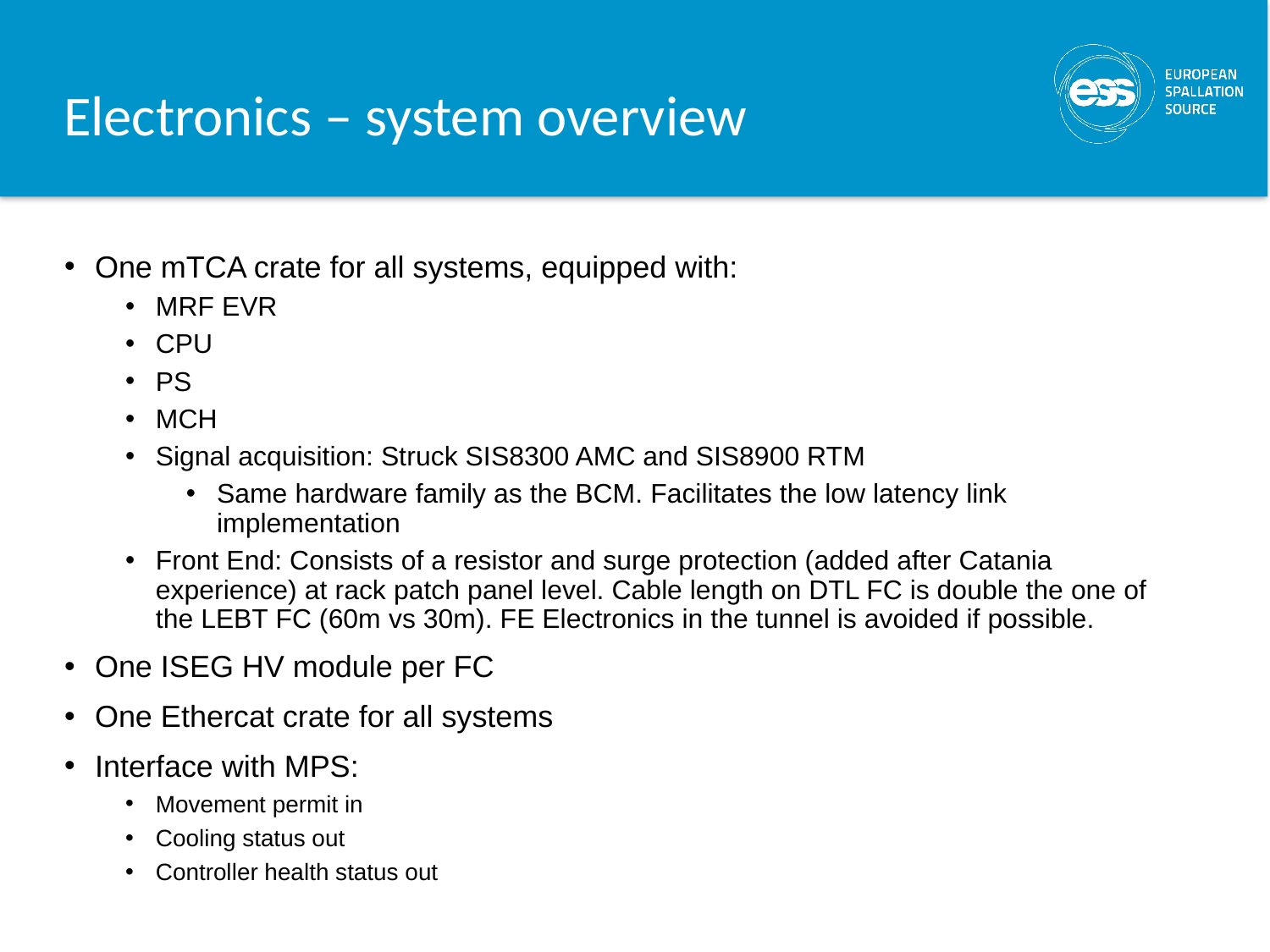

# Electronics – system overview
One mTCA crate for all systems, equipped with:
MRF EVR
CPU
PS
MCH
Signal acquisition: Struck SIS8300 AMC and SIS8900 RTM
Same hardware family as the BCM. Facilitates the low latency link implementation
Front End: Consists of a resistor and surge protection (added after Catania experience) at rack patch panel level. Cable length on DTL FC is double the one of the LEBT FC (60m vs 30m). FE Electronics in the tunnel is avoided if possible.
One ISEG HV module per FC
One Ethercat crate for all systems
Interface with MPS:
Movement permit in
Cooling status out
Controller health status out